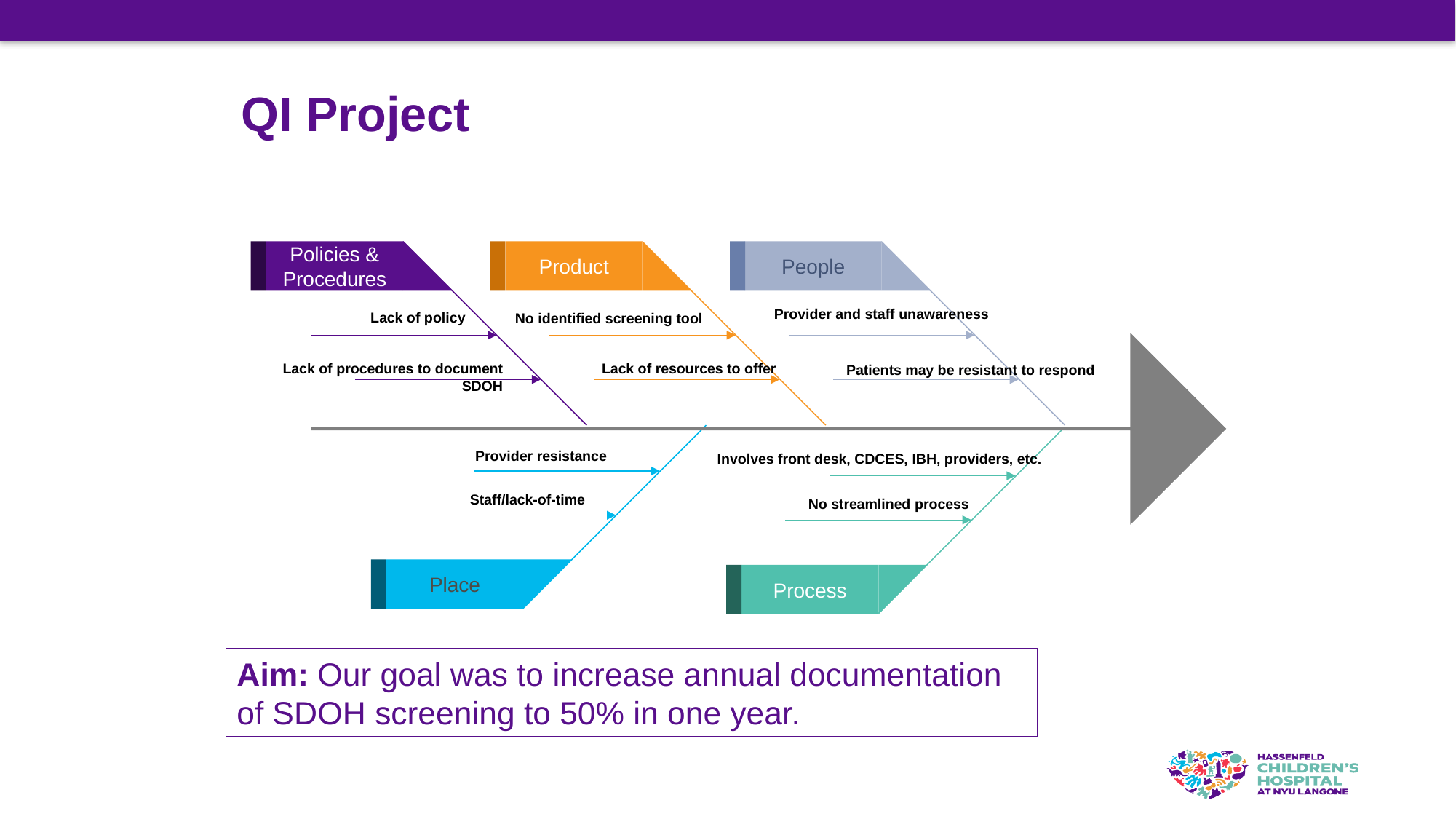

# QI Project

Policies & Procedures

Product

People

Provider and staff unawareness
Lack of policy
No identified screening tool

Lack of procedures to document SDOH
Lack of resources to offer
Patients may be resistant to respond
Provider resistance
Involves front desk, CDCES, IBH, providers, etc.
Staff/lack-of-time

No streamlined process

Place

Process
Aim: Our goal was to increase annual documentation of SDOH screening to 50% in one year.